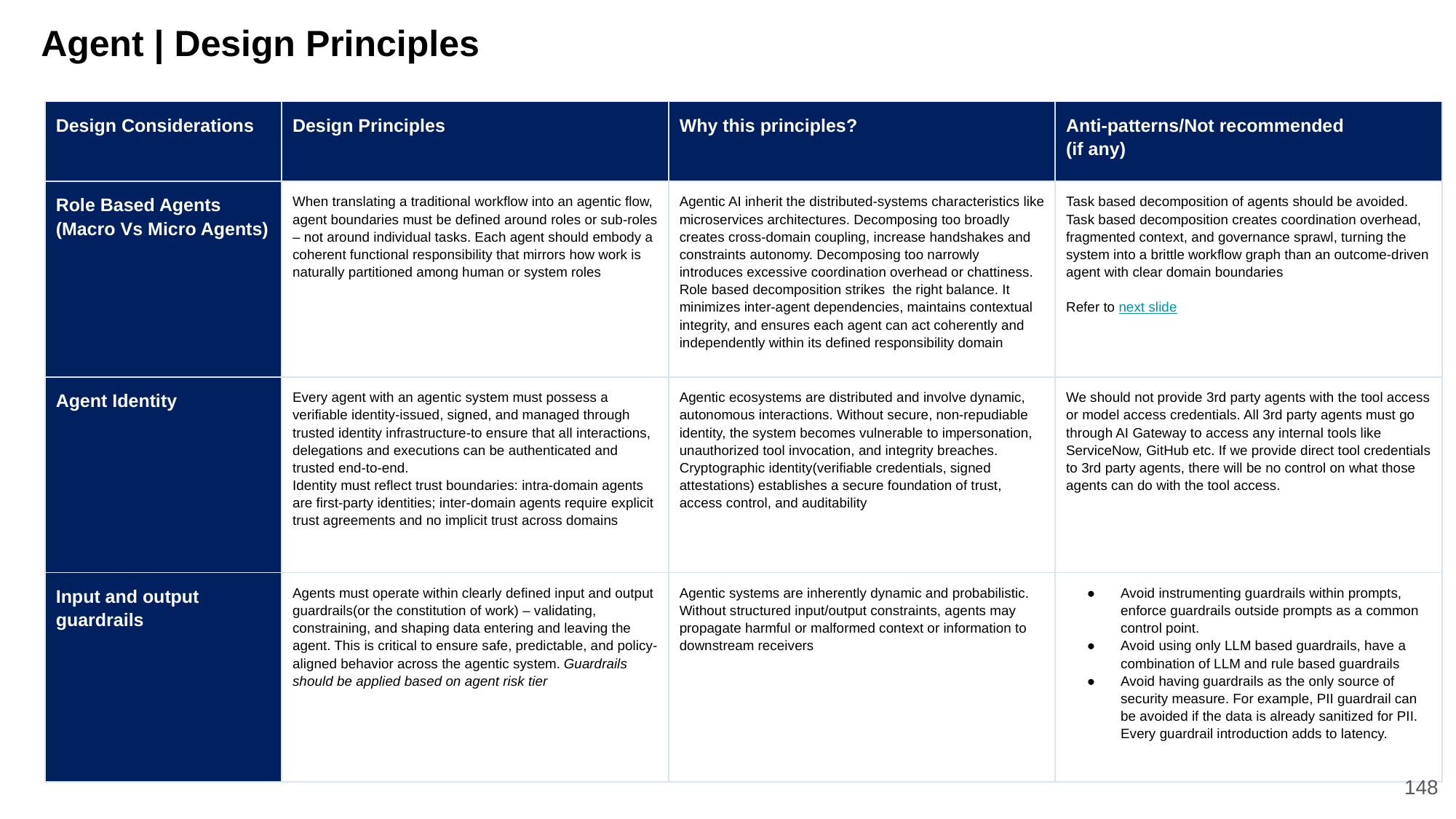

# Agent | Design Principles
| Design Considerations | Design Principles | Why this principles? | Anti-patterns/Not recommended (if any) |
| --- | --- | --- | --- |
| Role Based Agents (Macro Vs Micro Agents) | When translating a traditional workflow into an agentic flow, agent boundaries must be defined around roles or sub-roles – not around individual tasks. Each agent should embody a coherent functional responsibility that mirrors how work is naturally partitioned among human or system roles | Agentic AI inherit the distributed-systems characteristics like microservices architectures. Decomposing too broadly creates cross-domain coupling, increase handshakes and constraints autonomy. Decomposing too narrowly introduces excessive coordination overhead or chattiness. Role based decomposition strikes the right balance. It minimizes inter-agent dependencies, maintains contextual integrity, and ensures each agent can act coherently and independently within its defined responsibility domain | Task based decomposition of agents should be avoided. Task based decomposition creates coordination overhead, fragmented context, and governance sprawl, turning the system into a brittle workflow graph than an outcome-driven agent with clear domain boundaries Refer to next slide |
| Agent Identity | Every agent with an agentic system must possess a verifiable identity-issued, signed, and managed through trusted identity infrastructure-to ensure that all interactions, delegations and executions can be authenticated and trusted end-to-end. Identity must reflect trust boundaries: intra-domain agents are first-party identities; inter-domain agents require explicit trust agreements and no implicit trust across domains | Agentic ecosystems are distributed and involve dynamic, autonomous interactions. Without secure, non-repudiable identity, the system becomes vulnerable to impersonation, unauthorized tool invocation, and integrity breaches. Cryptographic identity(verifiable credentials, signed attestations) establishes a secure foundation of trust, access control, and auditability | We should not provide 3rd party agents with the tool access or model access credentials. All 3rd party agents must go through AI Gateway to access any internal tools like ServiceNow, GitHub etc. If we provide direct tool credentials to 3rd party agents, there will be no control on what those agents can do with the tool access. |
| Input and output guardrails | Agents must operate within clearly defined input and output guardrails(or the constitution of work) – validating, constraining, and shaping data entering and leaving the agent. This is critical to ensure safe, predictable, and policy-aligned behavior across the agentic system. Guardrails should be applied based on agent risk tier | Agentic systems are inherently dynamic and probabilistic. Without structured input/output constraints, agents may propagate harmful or malformed context or information to downstream receivers | Avoid instrumenting guardrails within prompts, enforce guardrails outside prompts as a common control point. Avoid using only LLM based guardrails, have a combination of LLM and rule based guardrails Avoid having guardrails as the only source of security measure. For example, PII guardrail can be avoided if the data is already sanitized for PII. Every guardrail introduction adds to latency. |
148